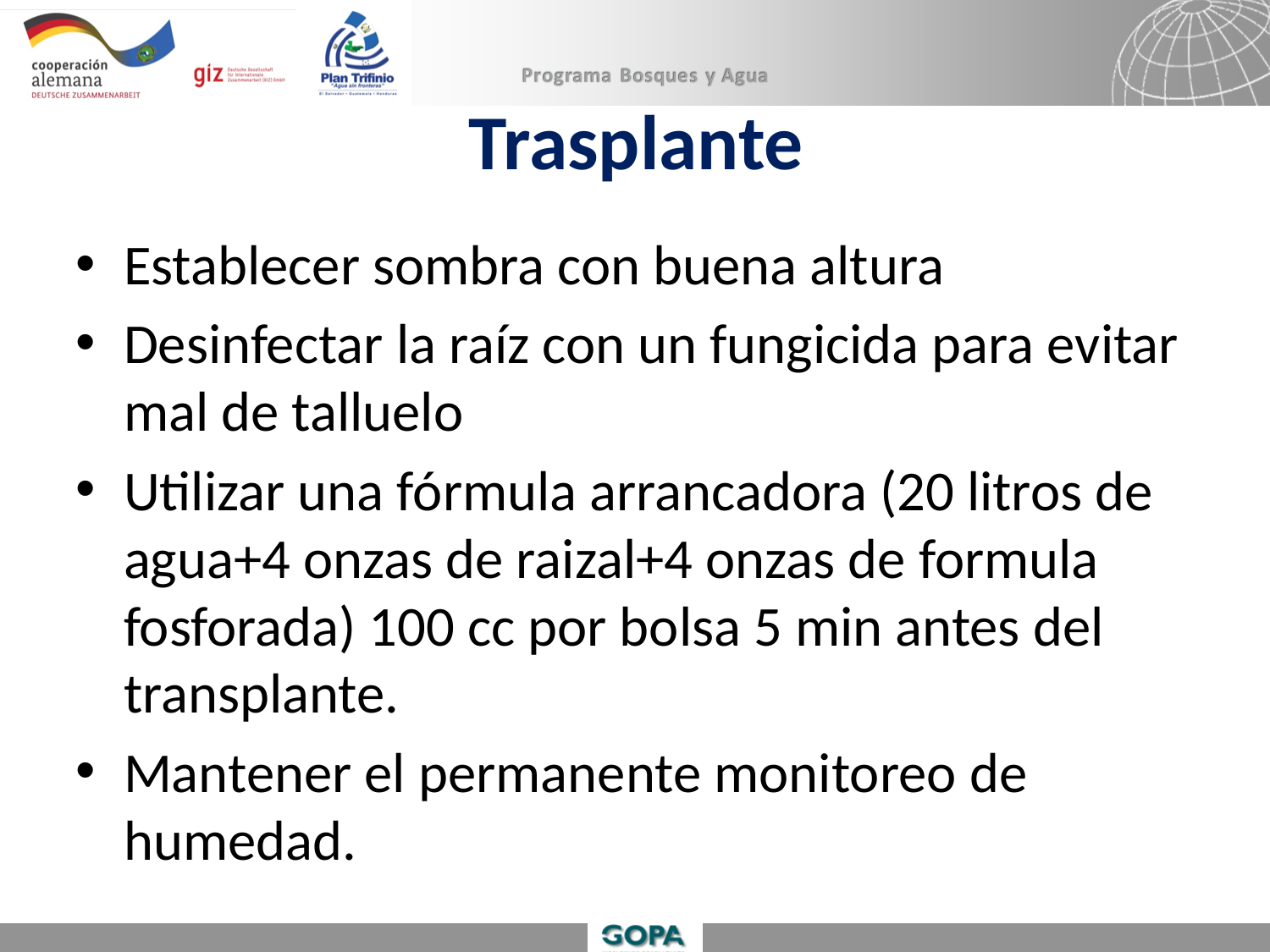

# Trasplante
Establecer sombra con buena altura
Desinfectar la raíz con un fungicida para evitar mal de talluelo
Utilizar una fórmula arrancadora (20 litros de agua+4 onzas de raizal+4 onzas de formula fosforada) 100 cc por bolsa 5 min antes del transplante.
Mantener el permanente monitoreo de humedad.